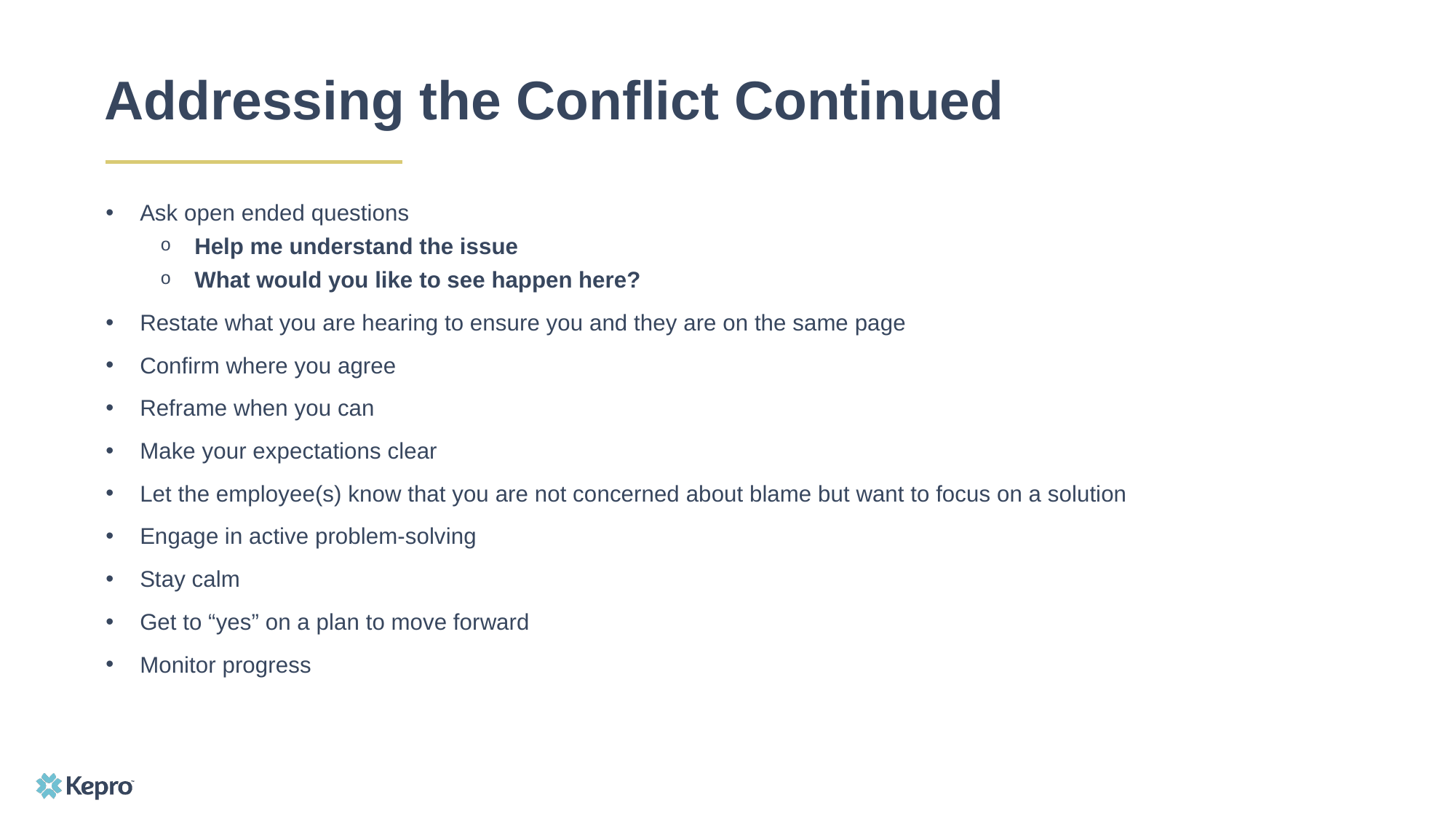

# Addressing the Conflict Continued
Ask open ended questions
Help me understand the issue
What would you like to see happen here?
Restate what you are hearing to ensure you and they are on the same page
Confirm where you agree
Reframe when you can
Make your expectations clear
Let the employee(s) know that you are not concerned about blame but want to focus on a solution
Engage in active problem-solving
Stay calm
Get to “yes” on a plan to move forward
Monitor progress